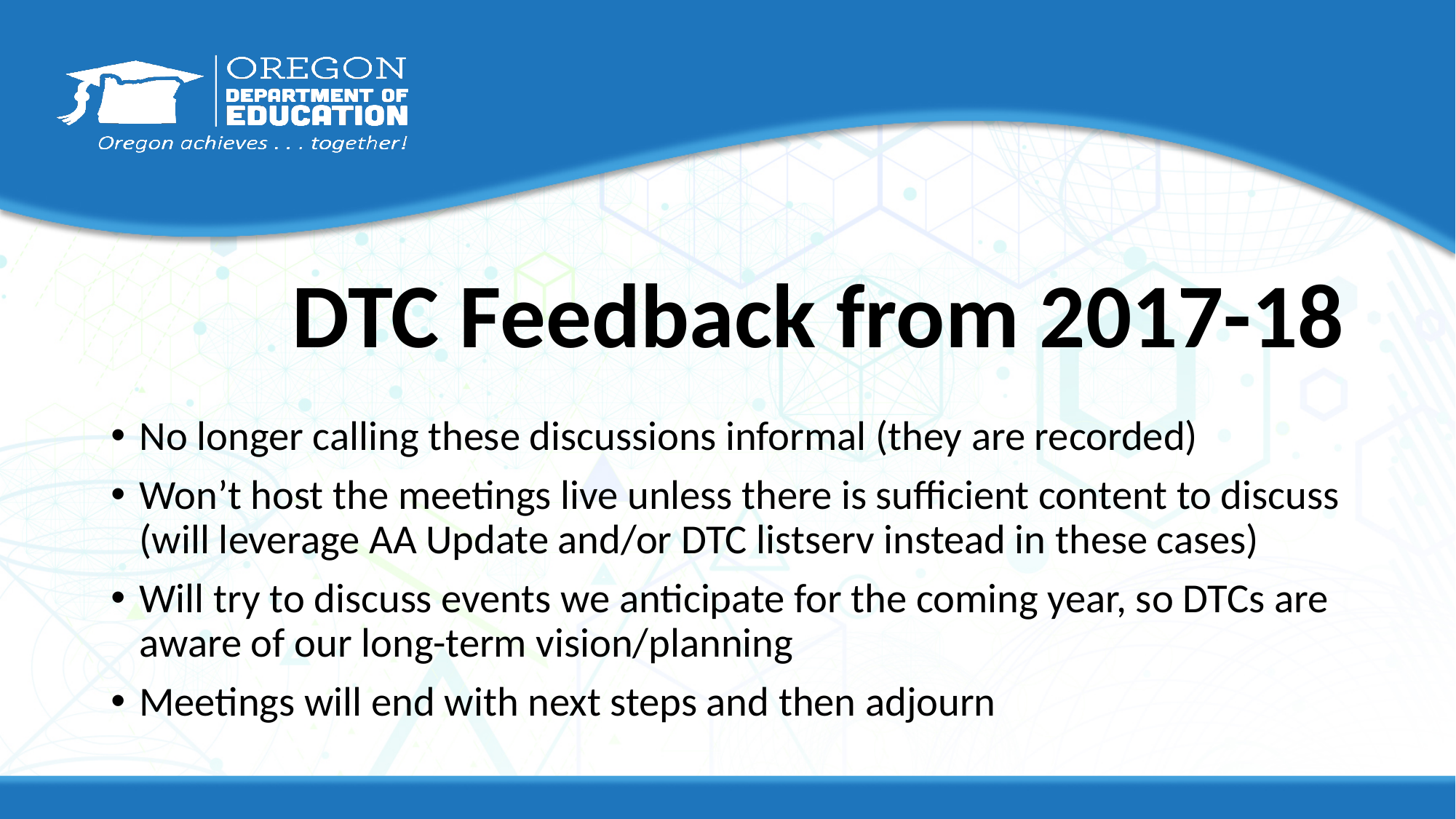

# DTC Feedback from 2017-18
No longer calling these discussions informal (they are recorded)
Won’t host the meetings live unless there is sufficient content to discuss (will leverage AA Update and/or DTC listserv instead in these cases)
Will try to discuss events we anticipate for the coming year, so DTCs are aware of our long-term vision/planning
Meetings will end with next steps and then adjourn